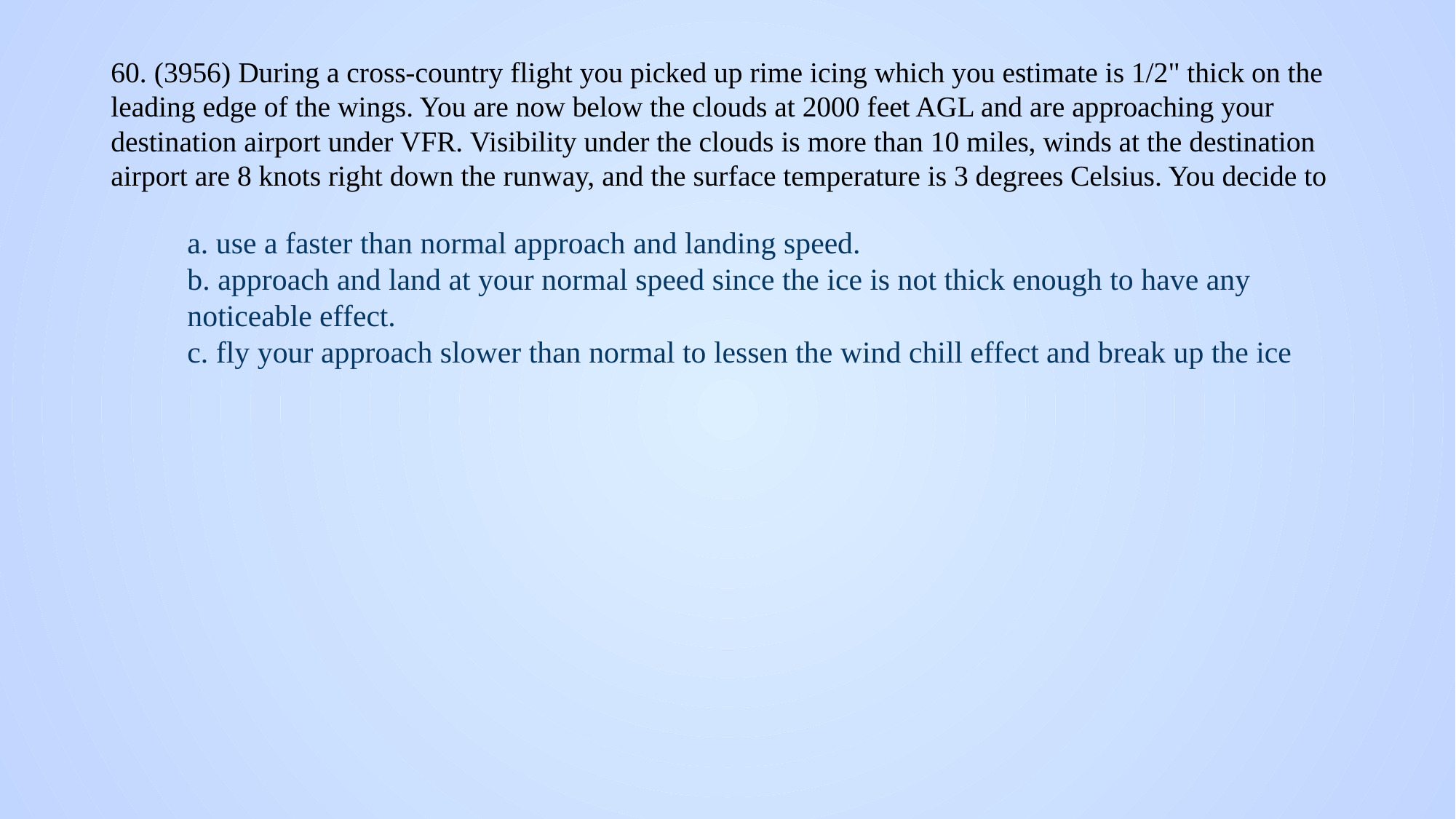

# 60. (3956) During a cross-country flight you picked up rime icing which you estimate is 1/2" thick on the leading edge of the wings. You are now below the clouds at 2000 feet AGL and are approaching your destination airport under VFR. Visibility under the clouds is more than 10 miles, winds at the destination airport are 8 knots right down the runway, and the surface temperature is 3 degrees Celsius. You decide to
a. use a faster than normal approach and landing speed.
b. approach and land at your normal speed since the ice is not thick enough to have any noticeable effect.
c. fly your approach slower than normal to lessen the wind chill effect and break up the ice